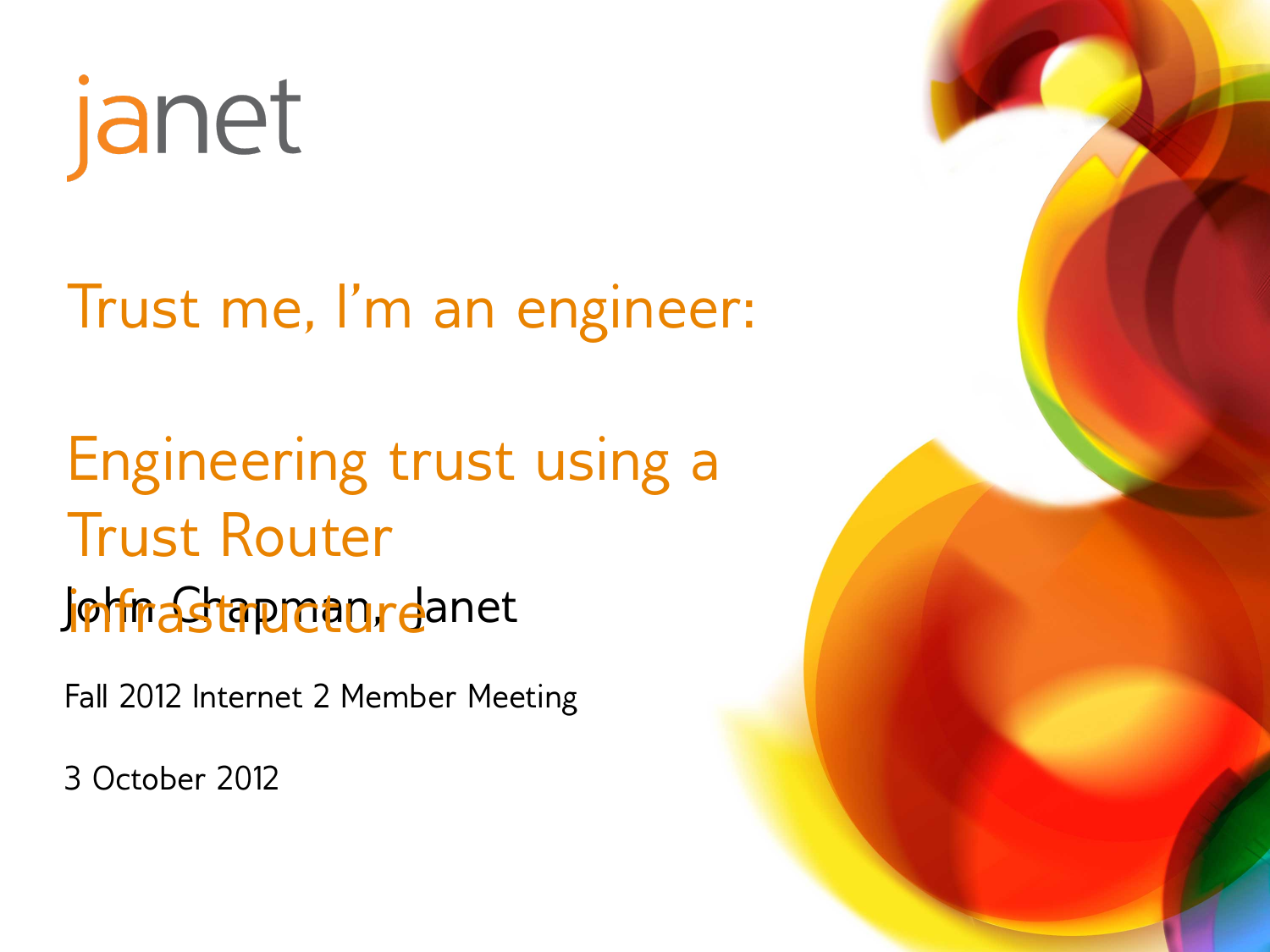

# Trust me, I’m an engineer: Engineering trust using a Trust Router infrastructure
John Chapman,  Janet

Fall 2012 Internet 2 Member Meeting

3 October 2012